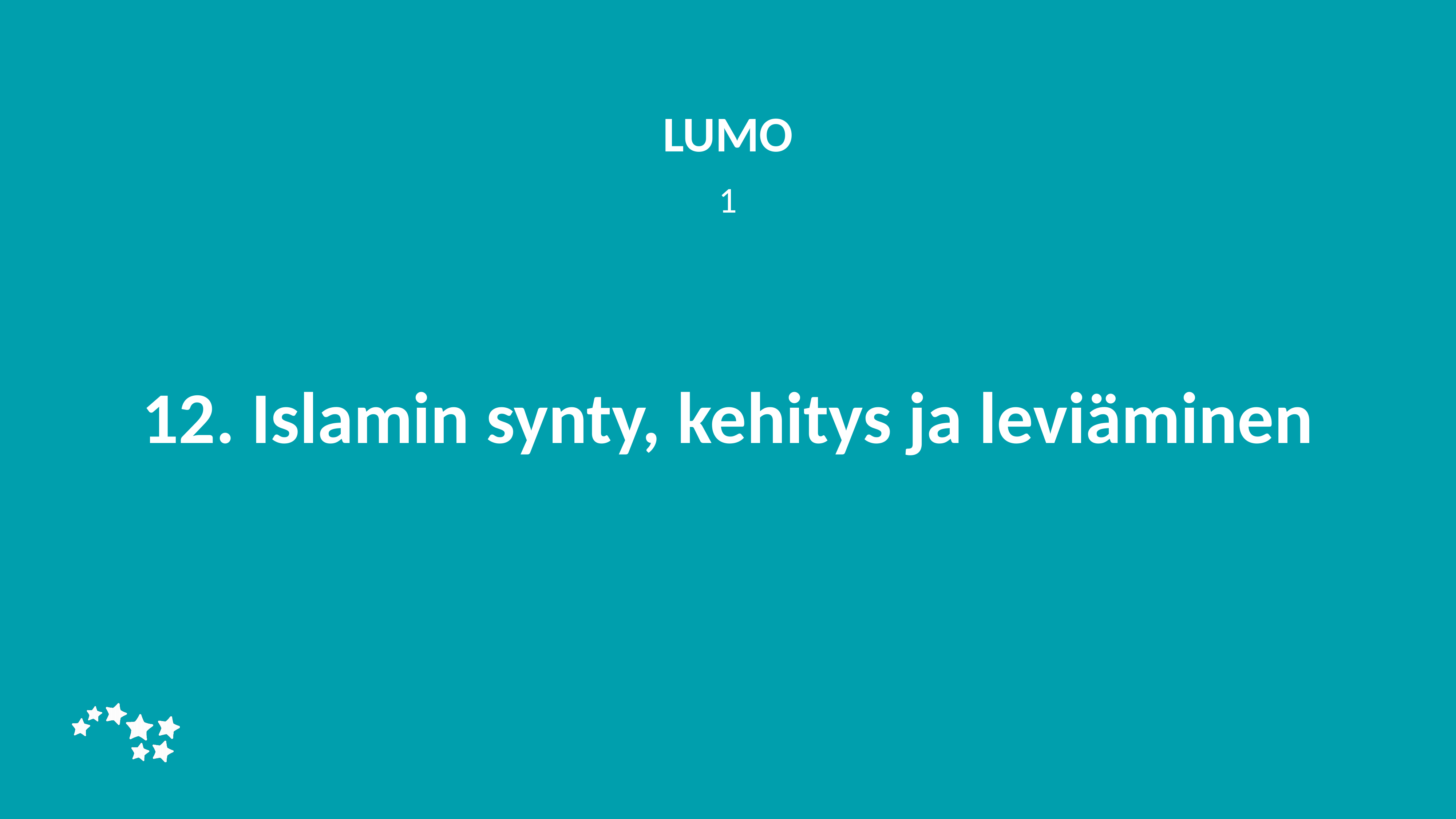

LUMO
1
# 12. Islamin synty, kehitys ja leviäminen